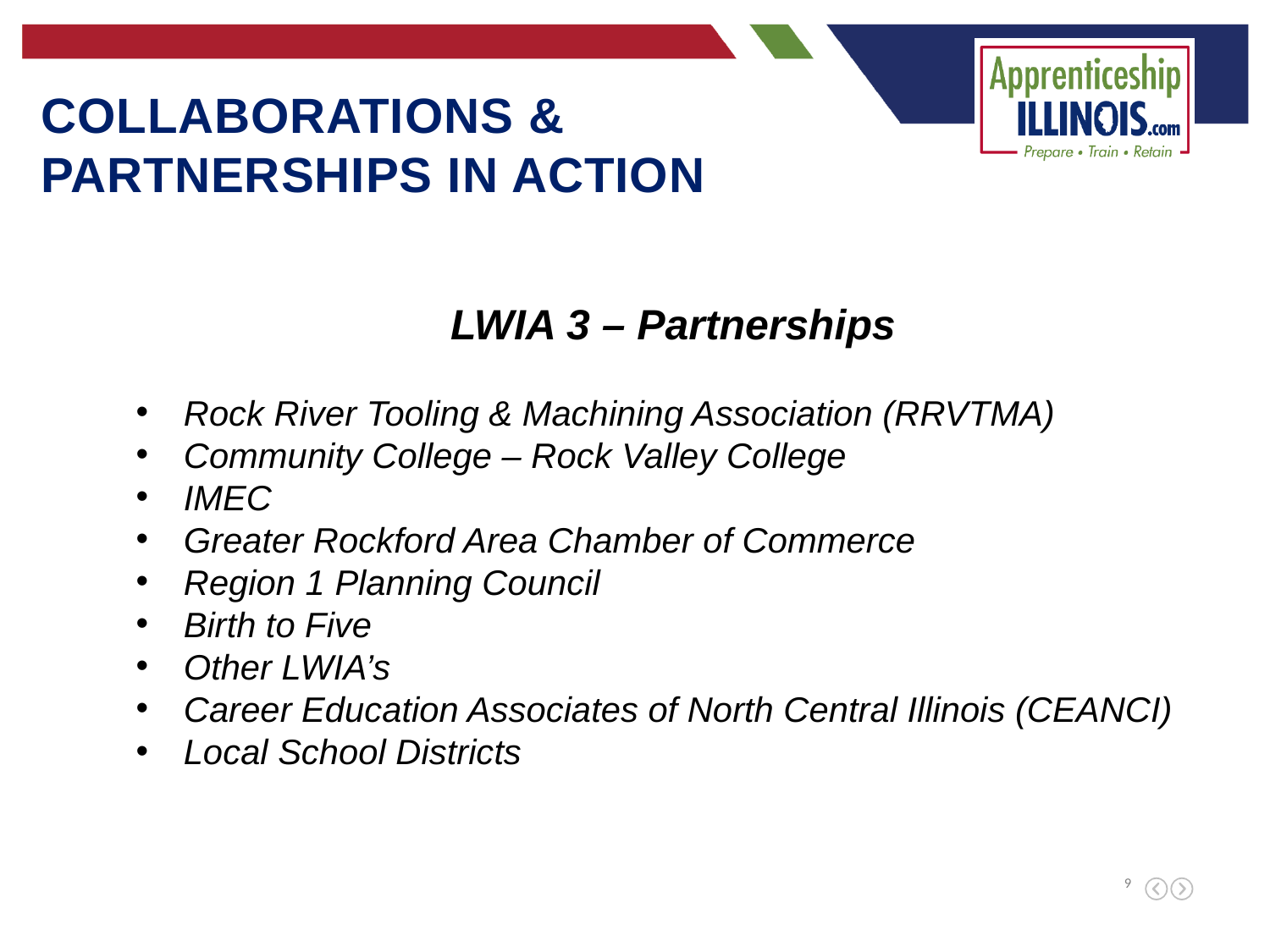

Collaborations & Partnerships In action

LWIA 3 – Partnerships

Rock River Tooling & Machining Association (RRVTMA)
Community College – Rock Valley College
IMEC
Greater Rockford Area Chamber of Commerce
Region 1 Planning Council
Birth to Five
Other LWIA’s
Career Education Associates of North Central Illinois (CEANCI)
Local School Districts